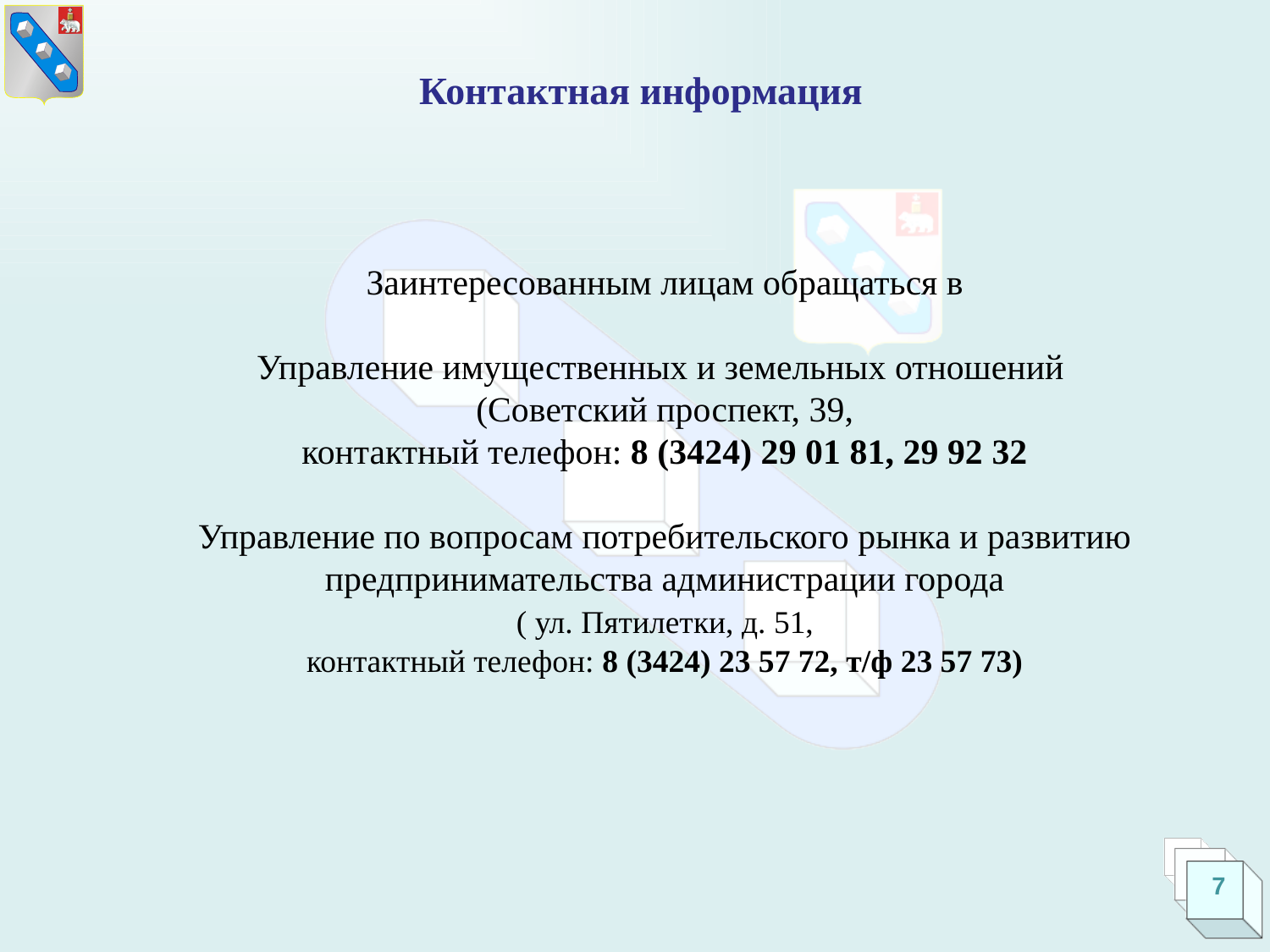

# Контактная информация

Заинтересованным лицам обращаться в

Управление имущественных и земельных отношений
(Советский проспект, 39,
контактный телефон: 8 (3424) 29 01 81, 29 92 32

Управление по вопросам потребительского рынка и развитию предпринимательства администрации города
 ( ул. Пятилетки, д. 51,
контактный телефон: 8 (3424) 23 57 72, т/ф 23 57 73)

7